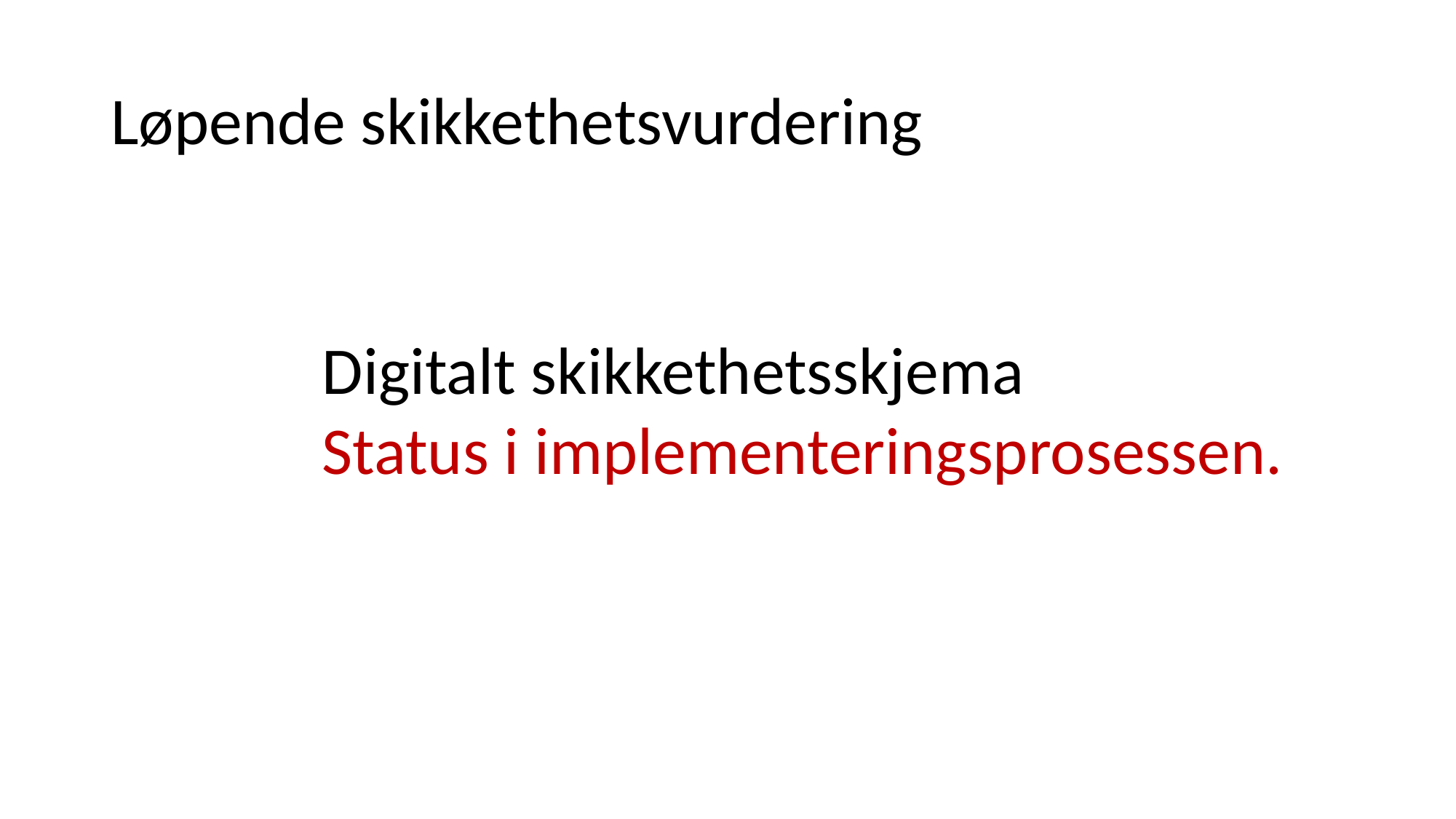

# Løpende skikkethetsvurdering
Digitalt skikkethetsskjema
Status i implementeringsprosessen.